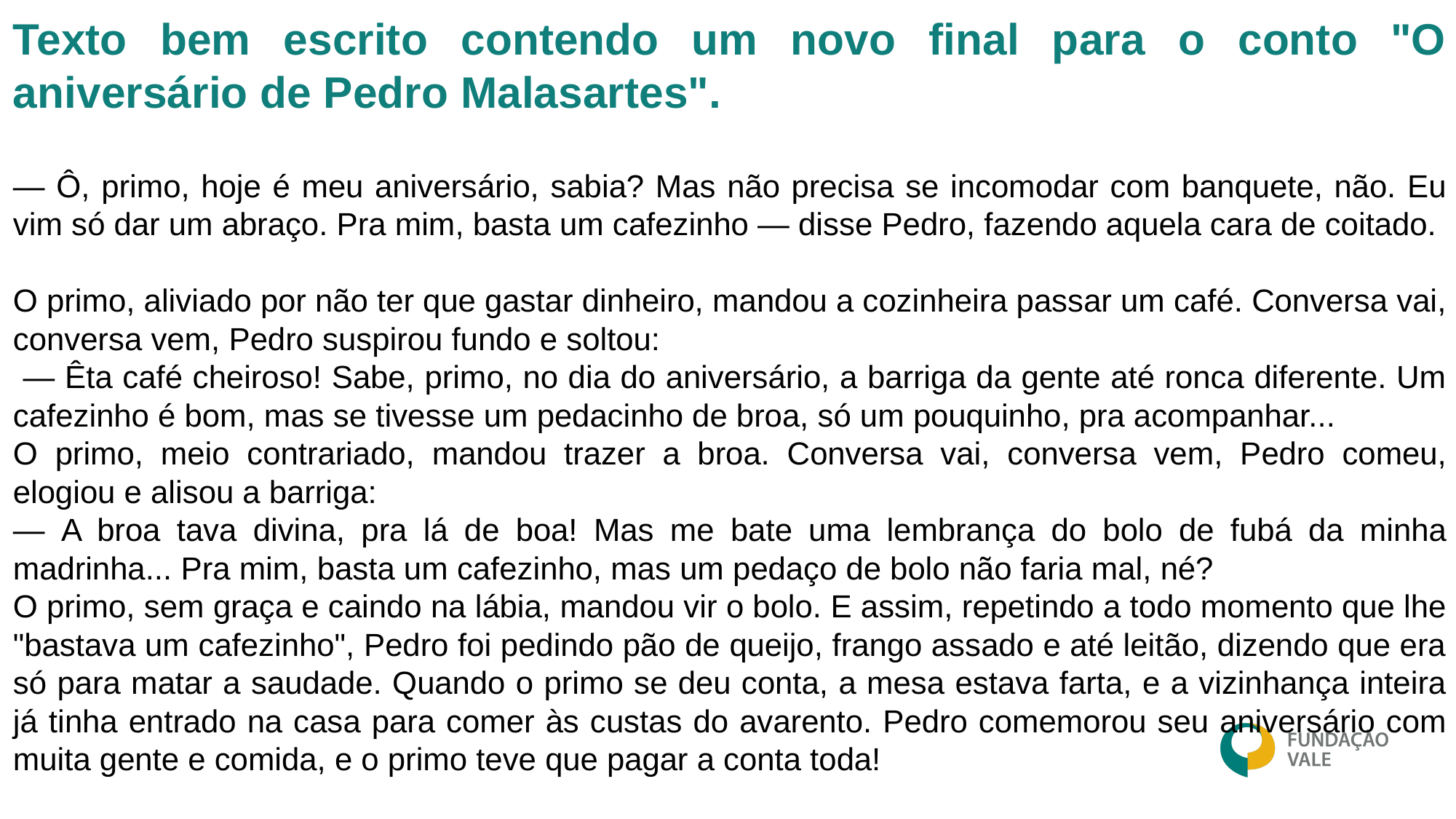

Texto bem escrito contendo um novo final para o conto "O aniversário de Pedro Malasartes".

— Ô, primo, hoje é meu aniversário, sabia? Mas não precisa se incomodar com banquete, não. Eu vim só dar um abraço. Pra mim, basta um cafezinho — disse Pedro, fazendo aquela cara de coitado.

O primo, aliviado por não ter que gastar dinheiro, mandou a cozinheira passar um café. Conversa vai, conversa vem, Pedro suspirou fundo e soltou:
 — Êta café cheiroso! Sabe, primo, no dia do aniversário, a barriga da gente até ronca diferente. Um cafezinho é bom, mas se tivesse um pedacinho de broa, só um pouquinho, pra acompanhar...
O primo, meio contrariado, mandou trazer a broa. Conversa vai, conversa vem, Pedro comeu, elogiou e alisou a barriga:
— A broa tava divina, pra lá de boa! Mas me bate uma lembrança do bolo de fubá da minha madrinha... Pra mim, basta um cafezinho, mas um pedaço de bolo não faria mal, né?
O primo, sem graça e caindo na lábia, mandou vir o bolo. E assim, repetindo a todo momento que lhe "bastava um cafezinho", Pedro foi pedindo pão de queijo, frango assado e até leitão, dizendo que era só para matar a saudade. Quando o primo se deu conta, a mesa estava farta, e a vizinhança inteira já tinha entrado na casa para comer às custas do avarento. Pedro comemorou seu aniversário com muita gente e comida, e o primo teve que pagar a conta toda!